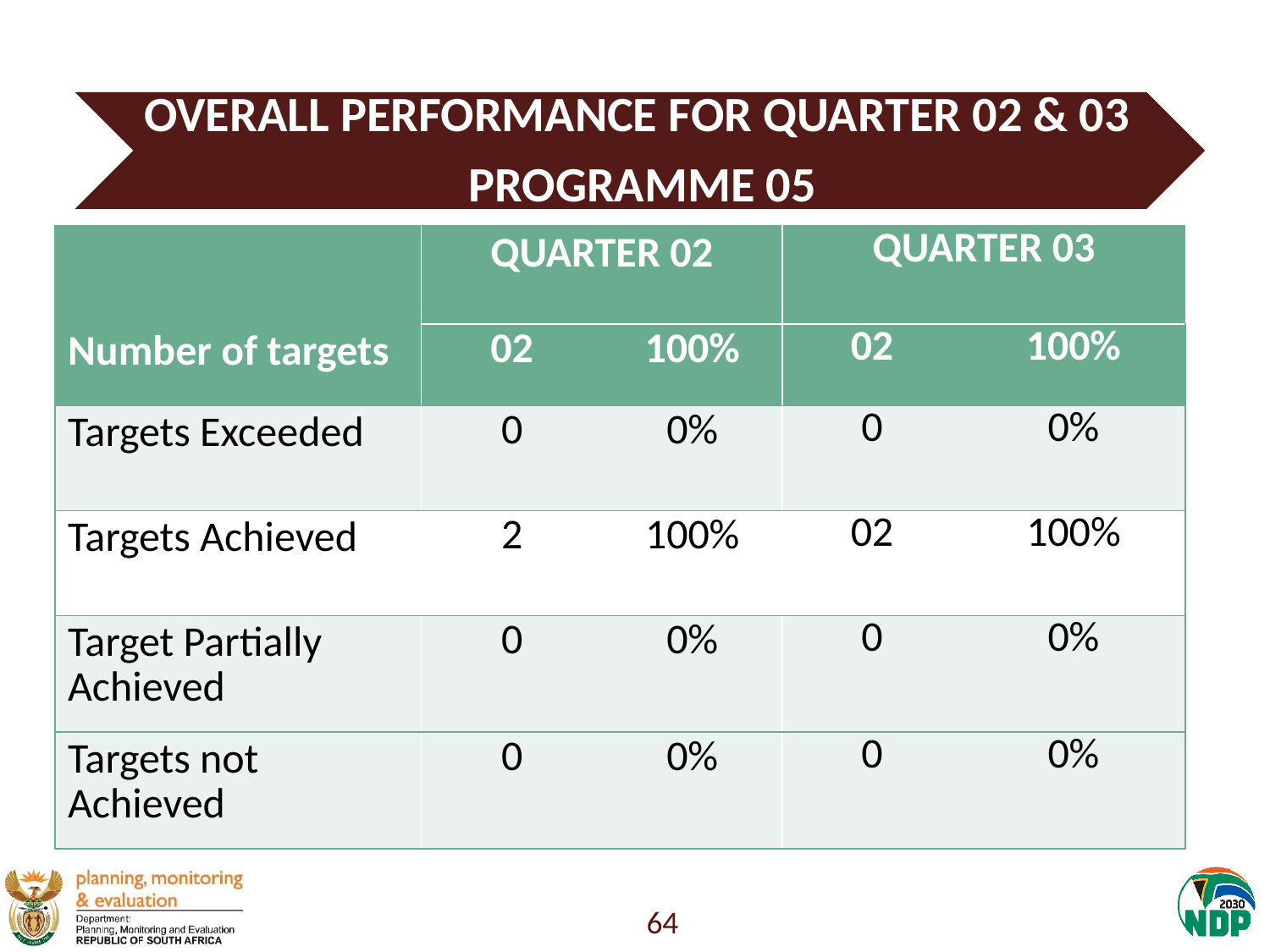

OVERALL PERFORMANCE FOR QUARTER 02 & 03
PROGRAMME 05
|  | QUARTER 02 |  | QUARTER 03 |  |
| --- | --- | --- | --- | --- |
| Number of targets | 02 | 100% | 02 | 100% |
| Targets Exceeded | 0 | 0% | 0 | 0% |
| Targets Achieved | 2 | 100% | 02 | 100% |
| Target Partially Achieved | 0 | 0% | 0 | 0% |
| Targets not Achieved | 0 | 0% | 0 | 0% |
64